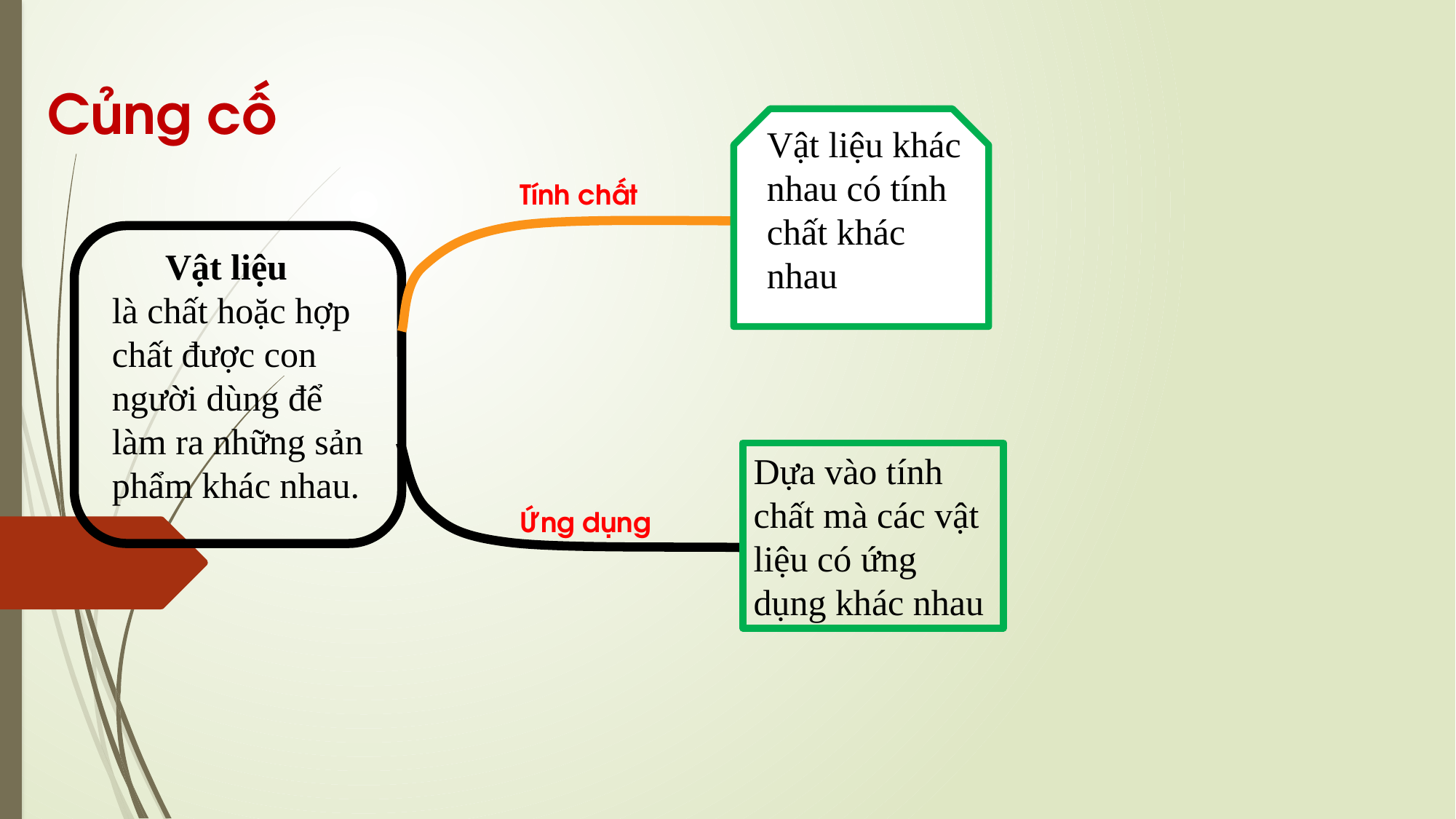

Củng cố
Uứng
Vật liệu khác nhau có tính chất khác nhau
Tính chất

       Vật liệu
là chất hoặc hợp chất được con người dùng để làm ra những sản phẩm khác nhau.

Dựa vào tính chất mà các vật liệu có ứng dụng khác nhau
Ứng dụng